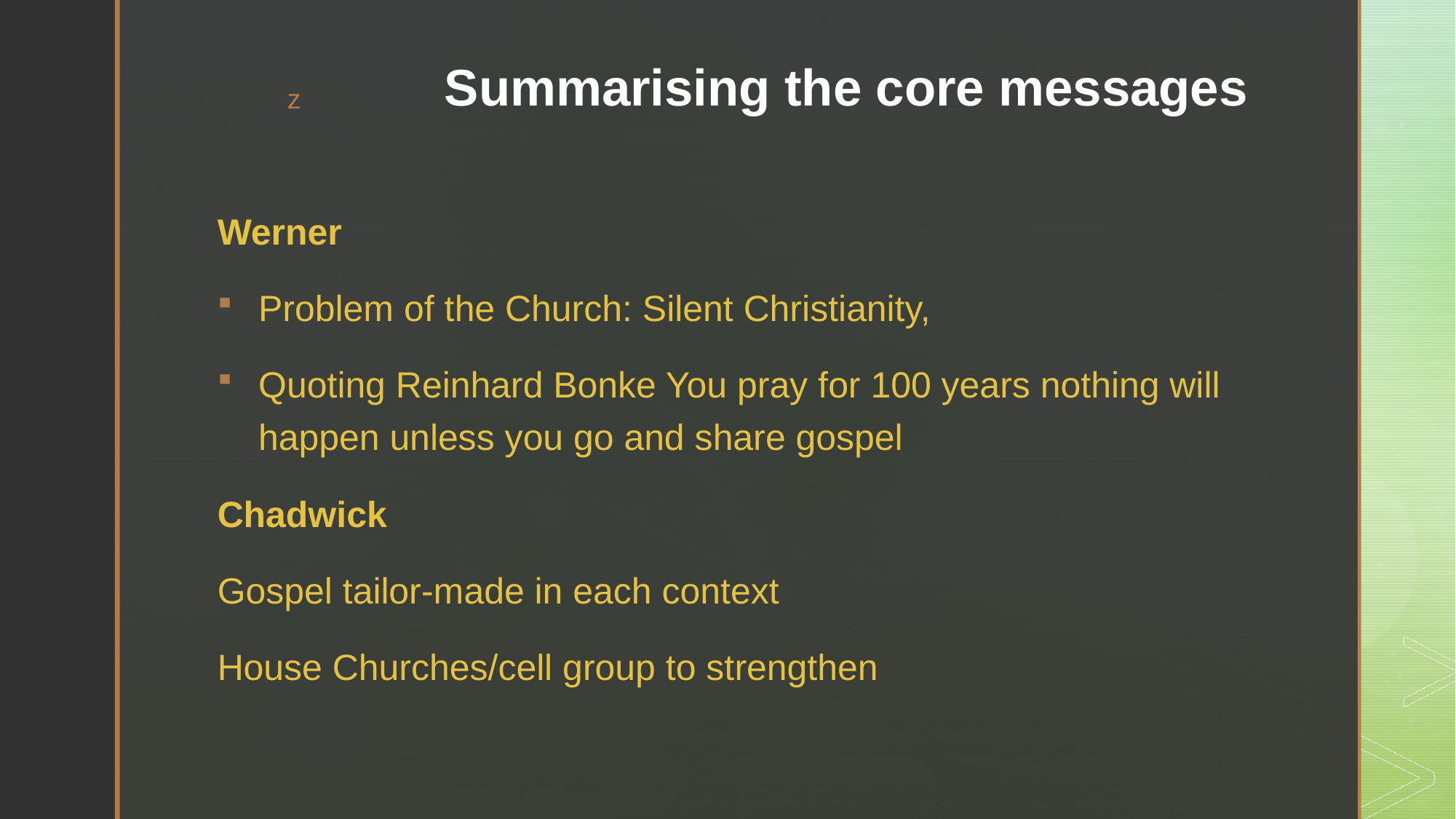

# Summarising the core messages
Werner
Problem of the Church: Silent Christianity,
Quoting Reinhard Bonke You pray for 100 years nothing will happen unless you go and share gospel
Chadwick
Gospel tailor-made in each context
House Churches/cell group to strengthen